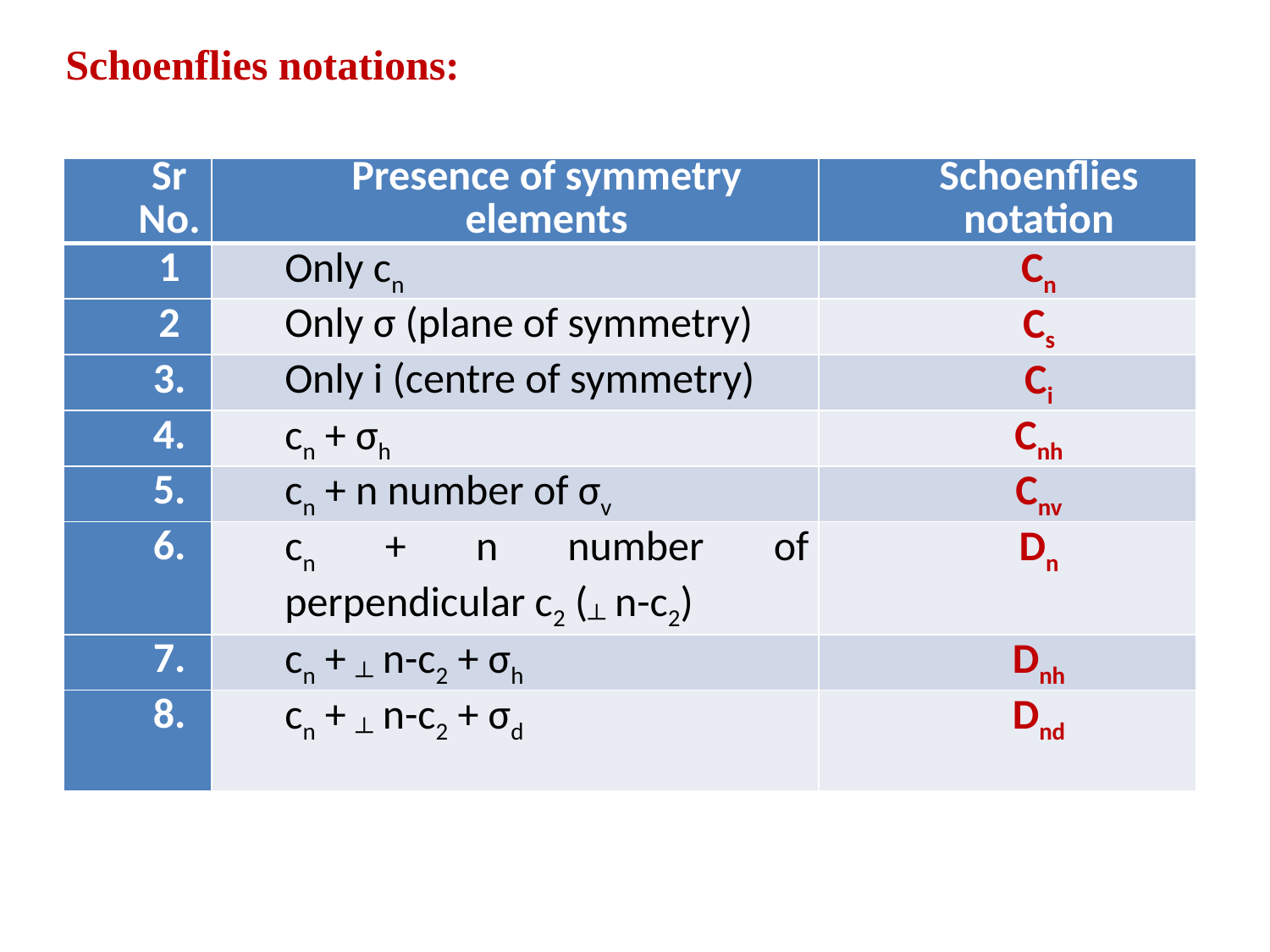

Schoenflies notations:
| Sr No. | Presence of symmetry elements | Schoenflies notation |
| --- | --- | --- |
| 1 | Only cn | Cn |
| 2 | Only σ (plane of symmetry) | Cs |
| 3. | Only i (centre of symmetry) | Ci |
| 4. | cn + σh | Cnh |
| 5. | cn + n number of σv | Cnv |
| 6. | cn + n number of perpendicular c2 (┴ n-c2) | Dn |
| 7. | cn + ┴ n-c2 + σh | Dnh |
| 8. | cn + ┴ n-c2 + σd | Dnd |